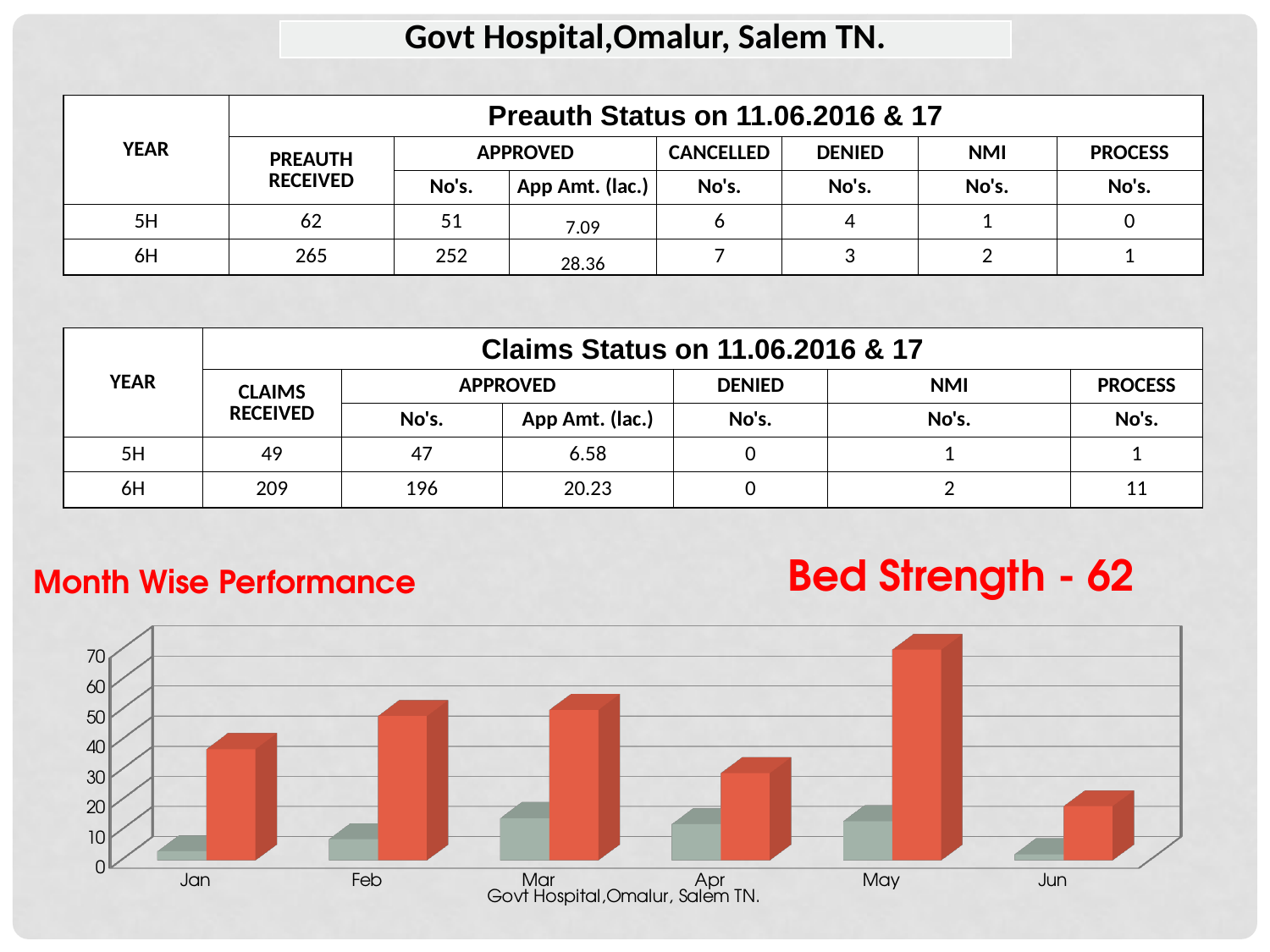

| Govt Hospital,Omalur, Salem TN. |
| --- |
| YEAR | Preauth Status on 11.06.2016 & 17 |  |  |  |  |  |  |
| --- | --- | --- | --- | --- | --- | --- | --- |
|  | PREAUTH RECEIVED | APPROVED |  | CANCELLED | DENIED | NMI | PROCESS |
|  |  | No's. | App Amt. (lac.) | No's. | No's. | No's. | No's. |
| 5H | 62 | 51 | 7.09 | 6 | 4 | 1 | 0 |
| 6H | 265 | 252 | 28.36 | 7 | 3 | 2 | 1 |
| YEAR | Claims Status on 11.06.2016 & 17 |  |  |  |  |  |
| --- | --- | --- | --- | --- | --- | --- |
|  | CLAIMS RECEIVED | APPROVED |  | DENIED | NMI | PROCESS |
|  |  | No's. | App Amt. (lac.) | No's. | No's. | No's. |
| 5H | 49 | 47 | 6.58 | 0 | 1 | 1 |
| 6H | 209 | 196 | 20.23 | 0 | 2 | 11 |
Bed Strength - 62
Month Wise Performance

[unsupported chart]